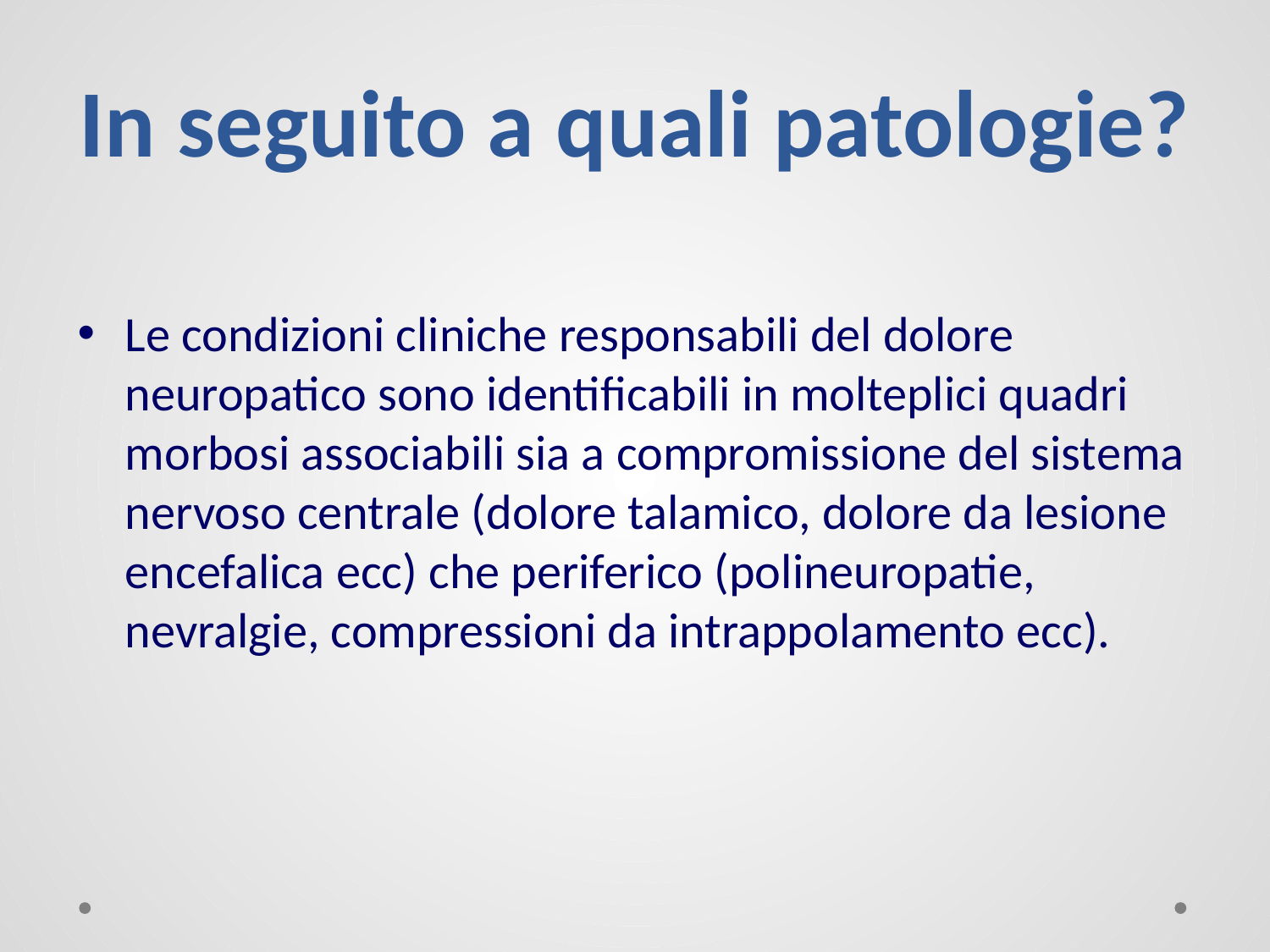

# In seguito a quali patologie?
Le condizioni cliniche responsabili del dolore neuropatico sono identificabili in molteplici quadri morbosi associabili sia a compromissione del sistema nervoso centrale (dolore talamico, dolore da lesione encefalica ecc) che periferico (polineuropatie, nevralgie, compressioni da intrappolamento ecc).